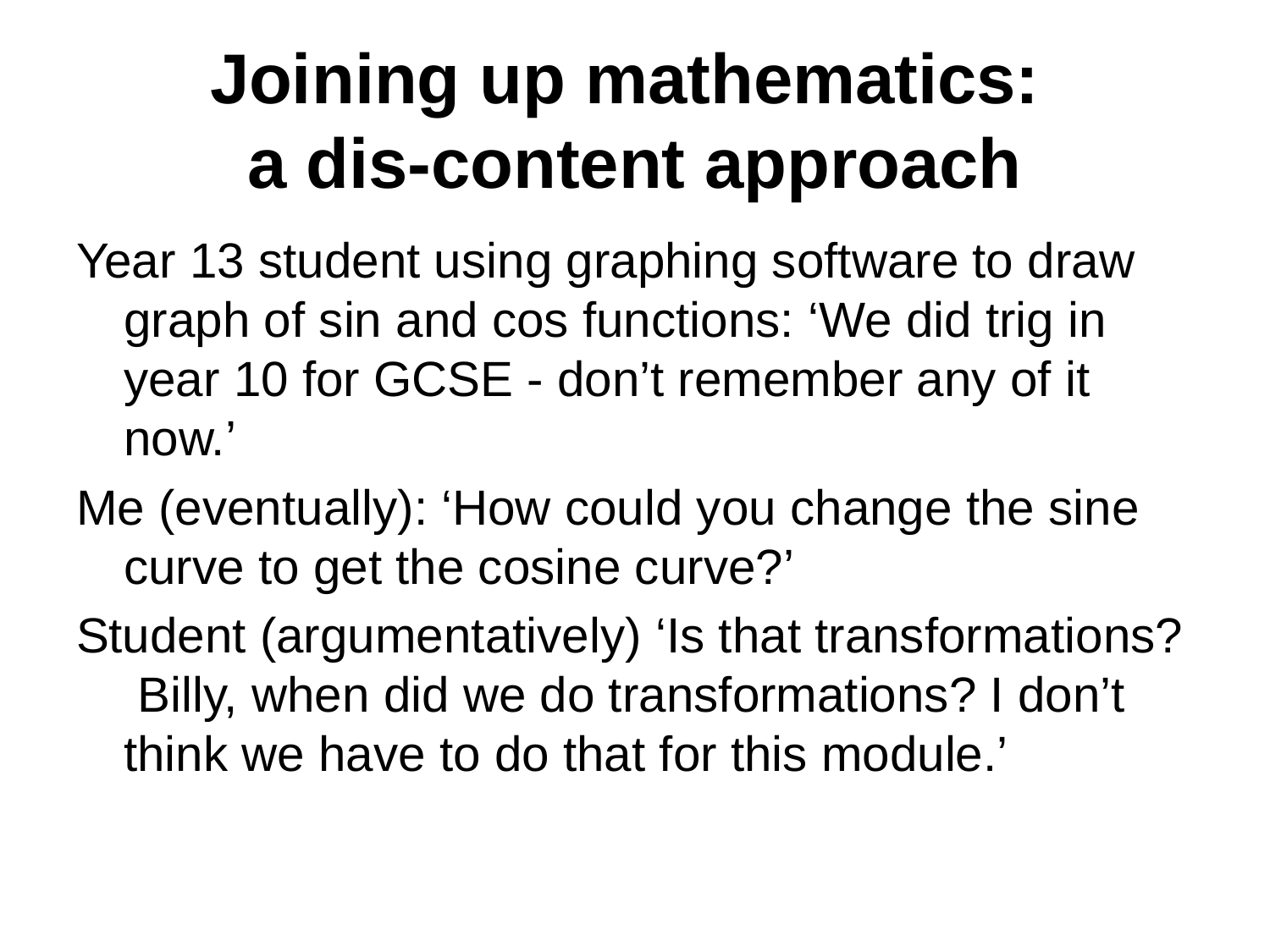

# Joining up mathematics: a dis-content approach
Year 13 student using graphing software to draw graph of sin and cos functions: ‘We did trig in year 10 for GCSE - don’t remember any of it now.’
Me (eventually): ‘How could you change the sine curve to get the cosine curve?’
Student (argumentatively) ‘Is that transformations?  Billy, when did we do transformations? I don’t think we have to do that for this module.’